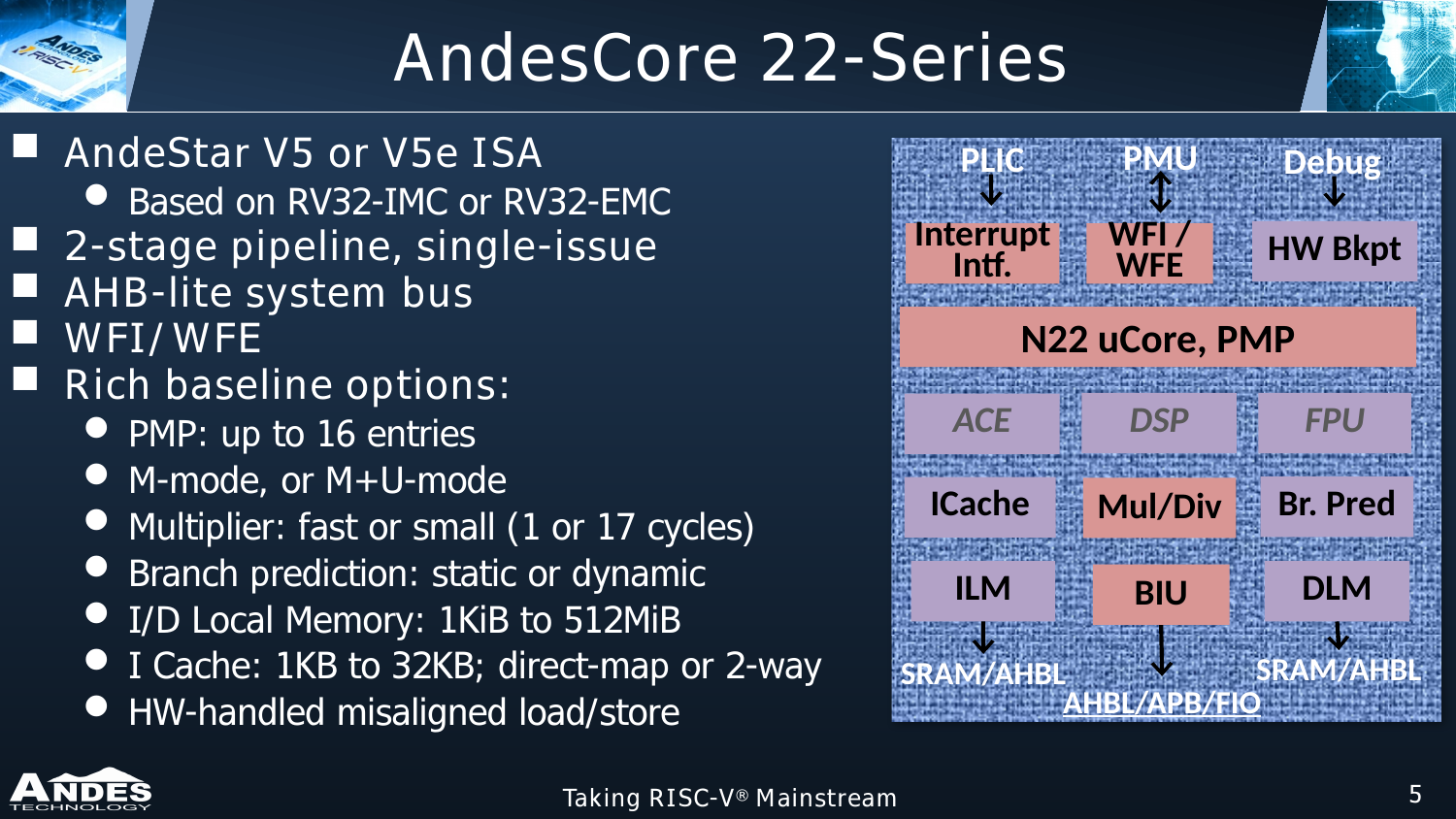

AndesCore 22-Series
AndeStar V5 or V5e ISA
Based on RV32-IMC or RV32-EMC
2-stage pipeline, single-issue
AHB-lite system bus
WFI/WFE
Rich baseline options:
PMP: up to 16 entries
M-mode, or M+U-mode
Multiplier: fast or small (1 or 17 cycles)
Branch prediction: static or dynamic
I/D Local Memory: 1KiB to 512MiB
I Cache: 1KB to 32KB; direct-map or 2-way
HW-handled misaligned load/store

PMU
PLIC
Debug
HW Bkpt
Interrupt
Intf.
WFI / WFE
N22 uCore, PMP
DSP
FPU
ACE
Br. Pred
ICache
Mul/Div
ILM
DLM
BIU
SRAM/AHBL
SRAM/AHBL
AHBL/APB/FIO